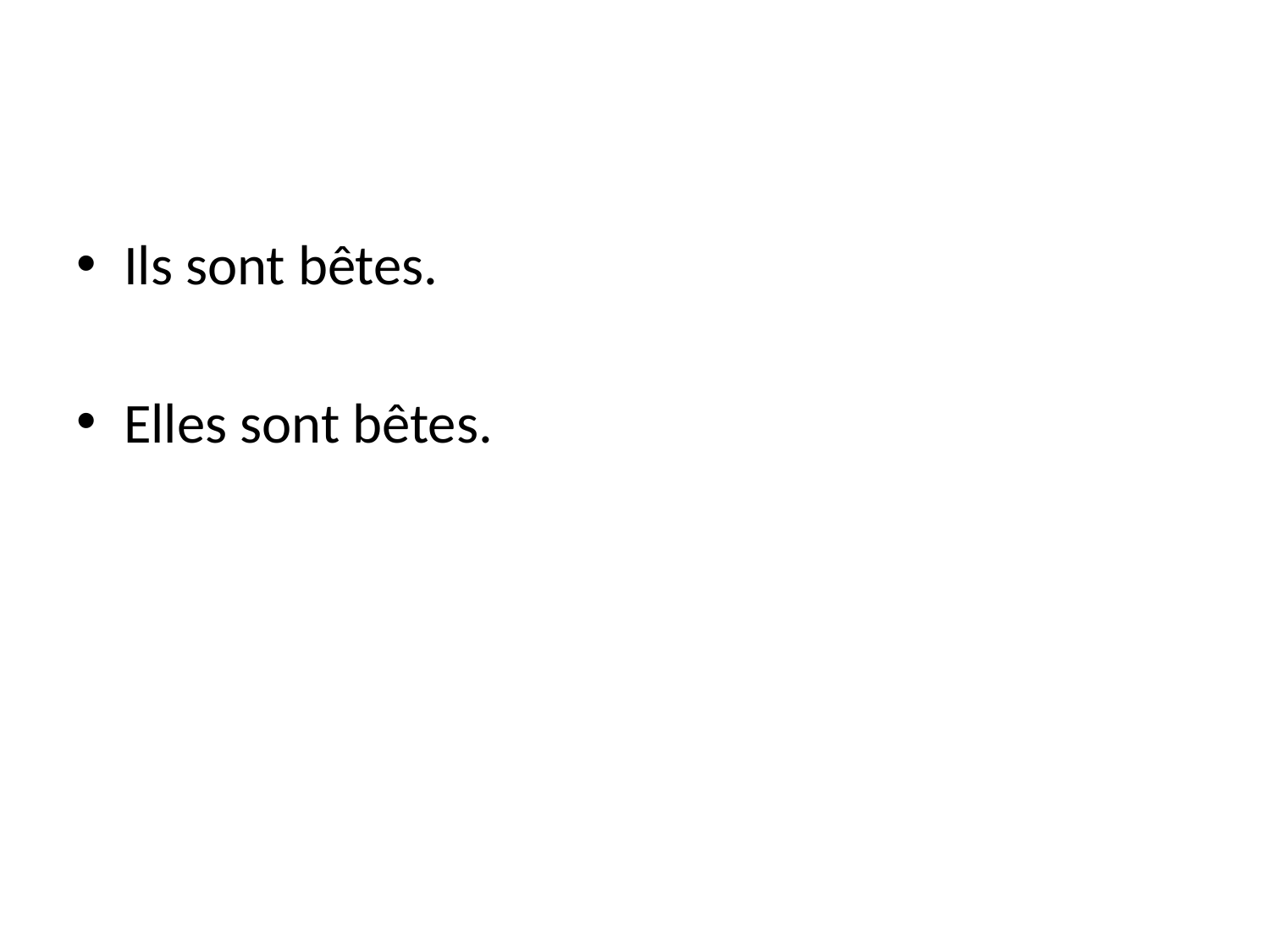

#
Ils sont bêtes.

Elles sont bêtes.